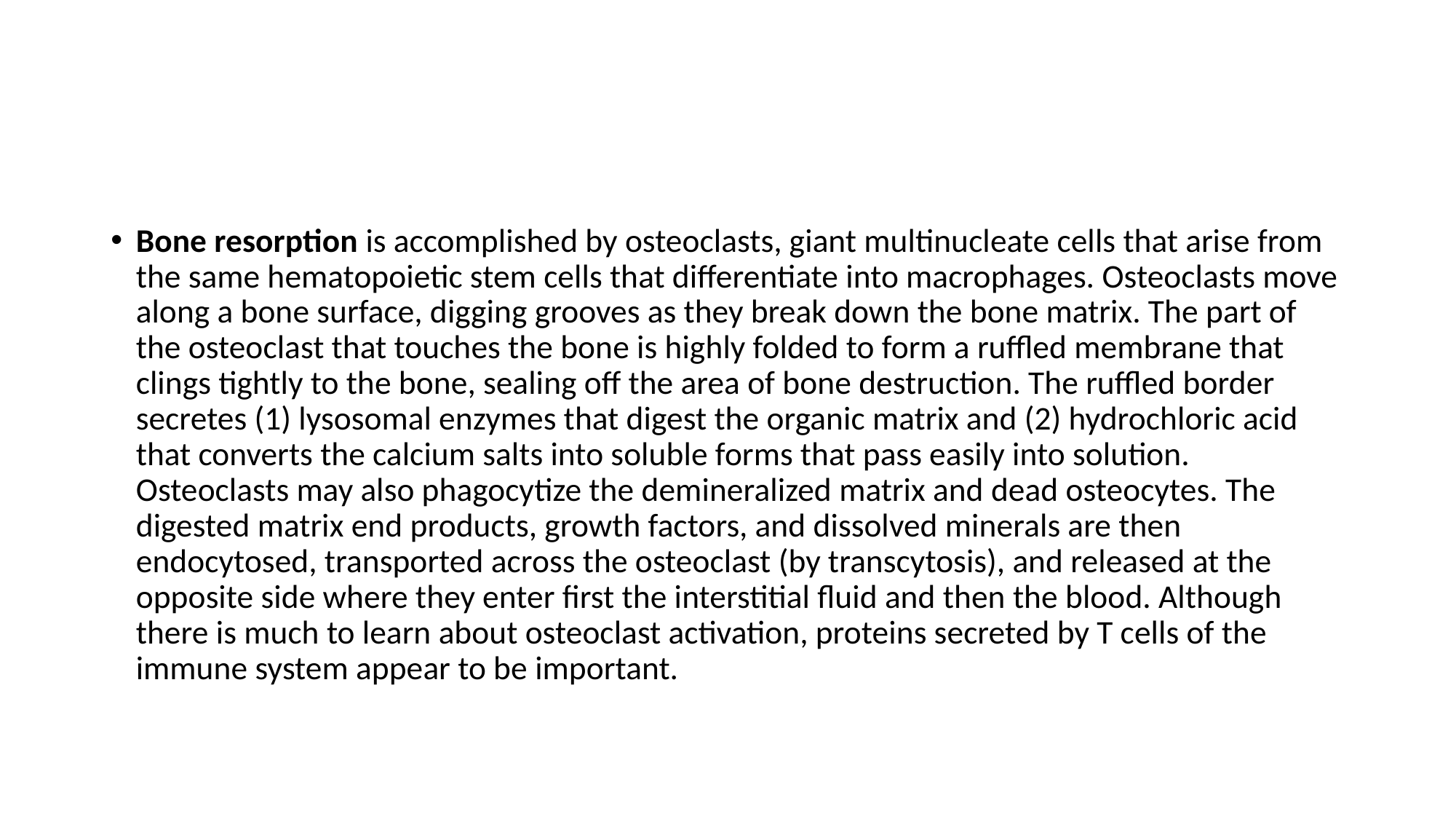

#
Bone resorption is accomplished by osteoclasts, giant multinucleate cells that arise from the same hematopoietic stem cells that differentiate into macrophages. Osteoclasts move along a bone surface, digging grooves as they break down the bone matrix. The part of the osteoclast that touches the bone is highly folded to form a ruffled membrane that clings tightly to the bone, sealing off the area of bone destruction. The ruffled border secretes (1) lysosomal enzymes that digest the organic matrix and (2) hydrochloric acid that converts the calcium salts into soluble forms that pass easily into solution. Osteoclasts may also phagocytize the demineralized matrix and dead osteocytes. The digested matrix end products, growth factors, and dissolved minerals are then endocytosed, transported across the osteoclast (by transcytosis), and released at the opposite side where they enter first the interstitial fluid and then the blood. Although there is much to learn about osteoclast activation, proteins secreted by T cells of the immune system appear to be important.